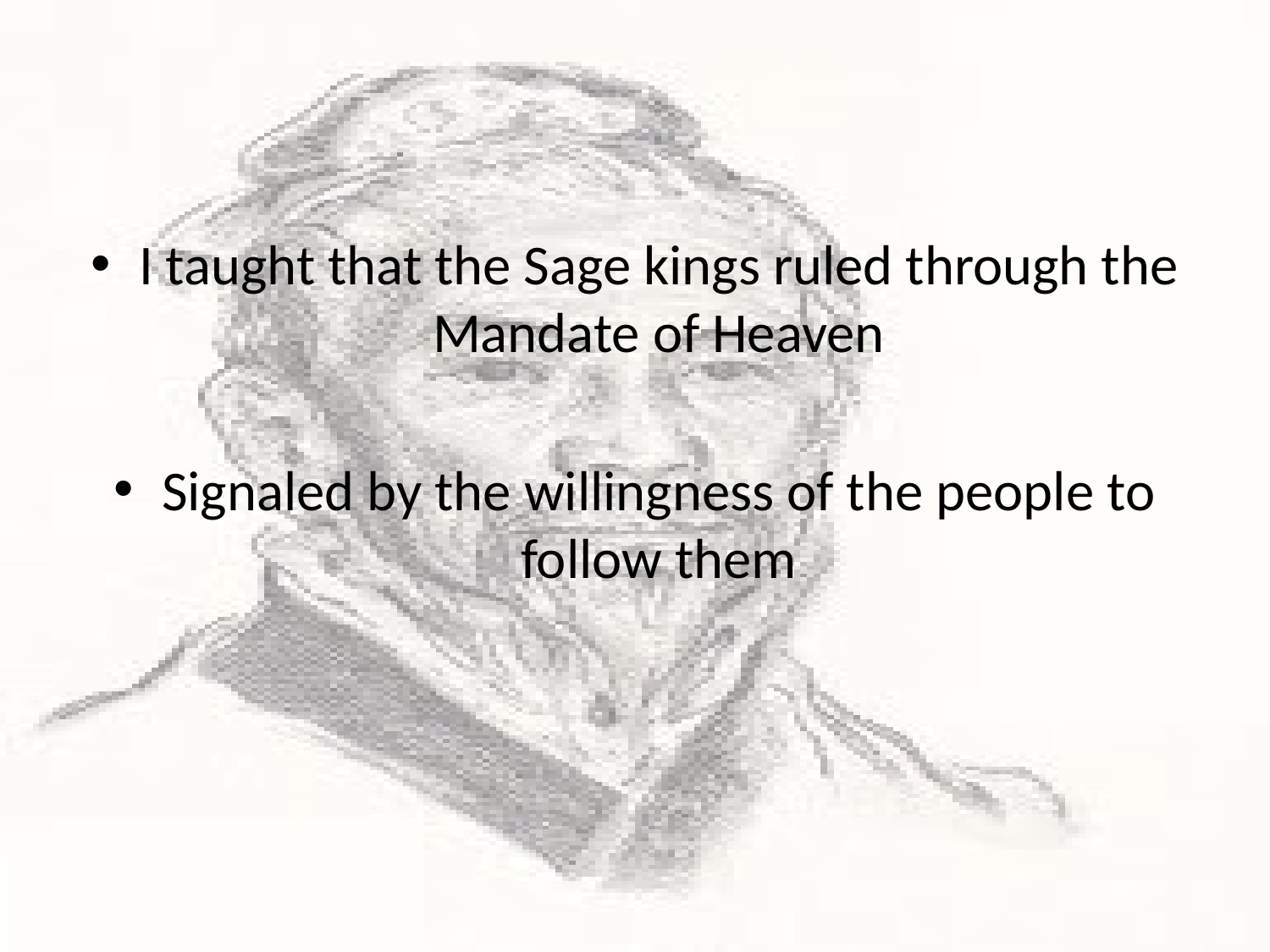

#
I taught that the Sage kings ruled through the Mandate of Heaven

Signaled by the willingness of the people to follow them